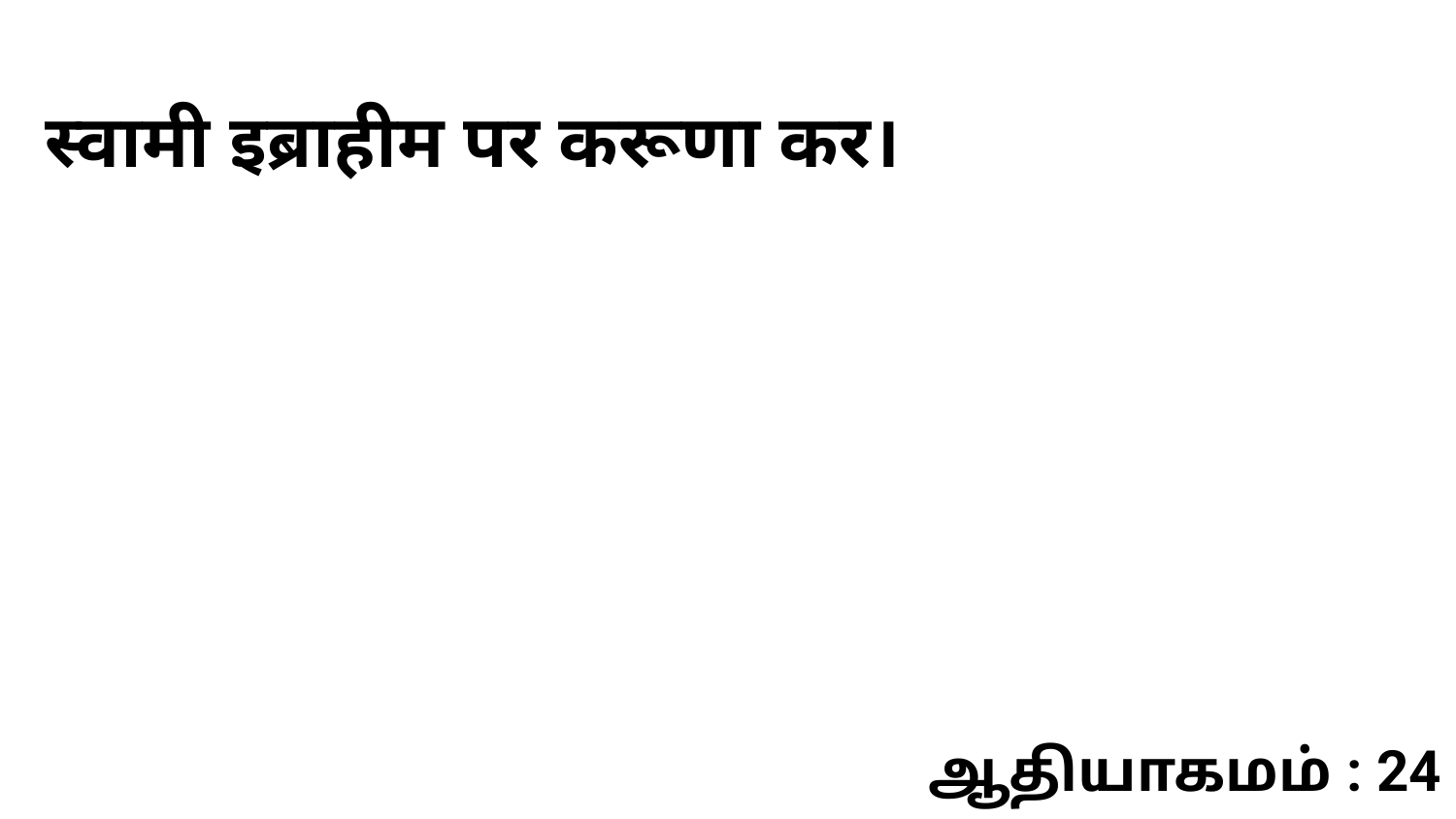

स्वामी इब्राहीम पर करूणा कर।
ஆதியாகமம் : 24